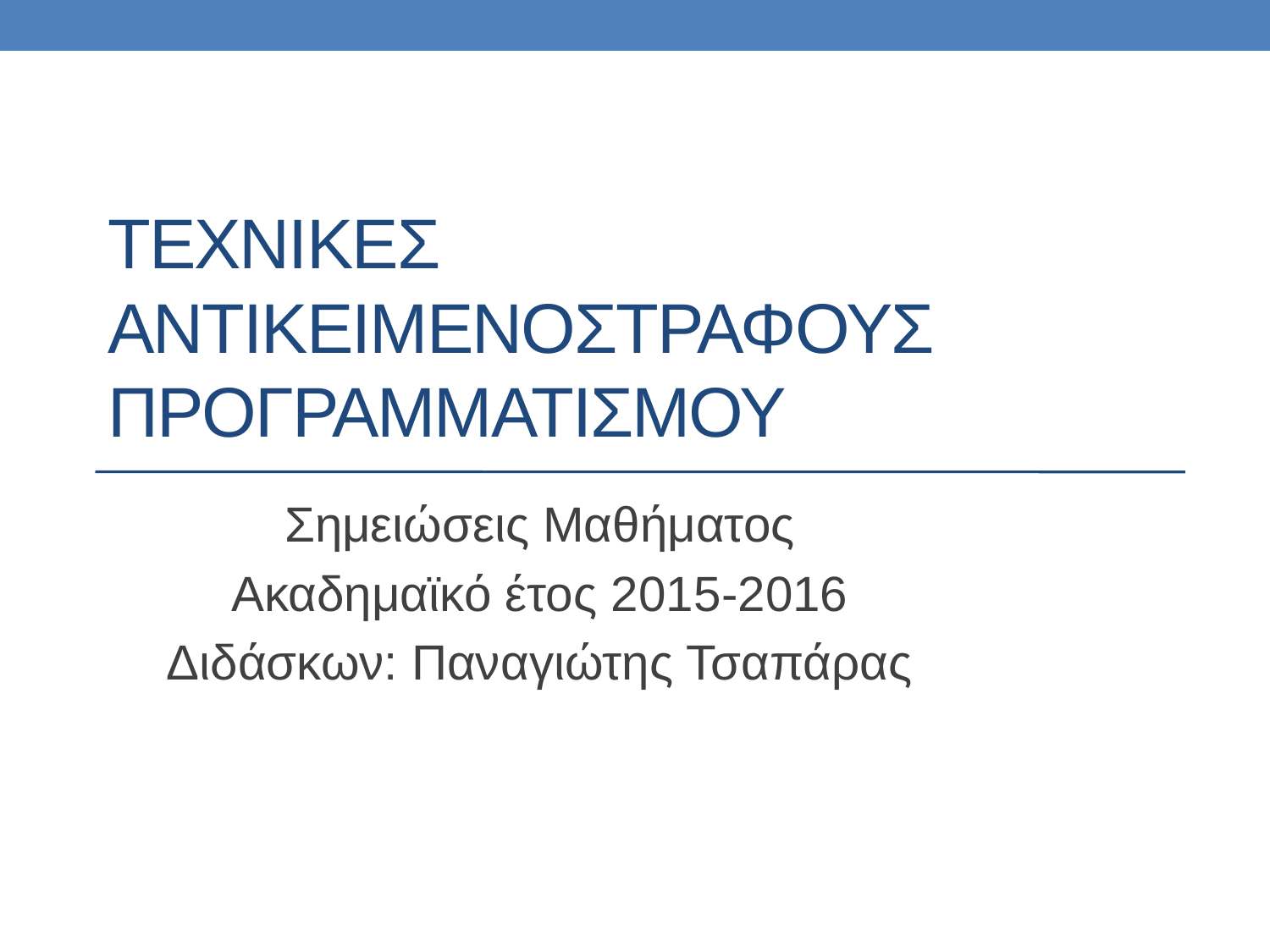

# ΤΕΧΝΙΚΕΣ Αντικειμενοστραφουσ προγραμματισμου
Σημειώσεις Μαθήματος
Ακαδημαϊκό έτος 2015-2016
Διδάσκων: Παναγιώτης Τσαπάρας